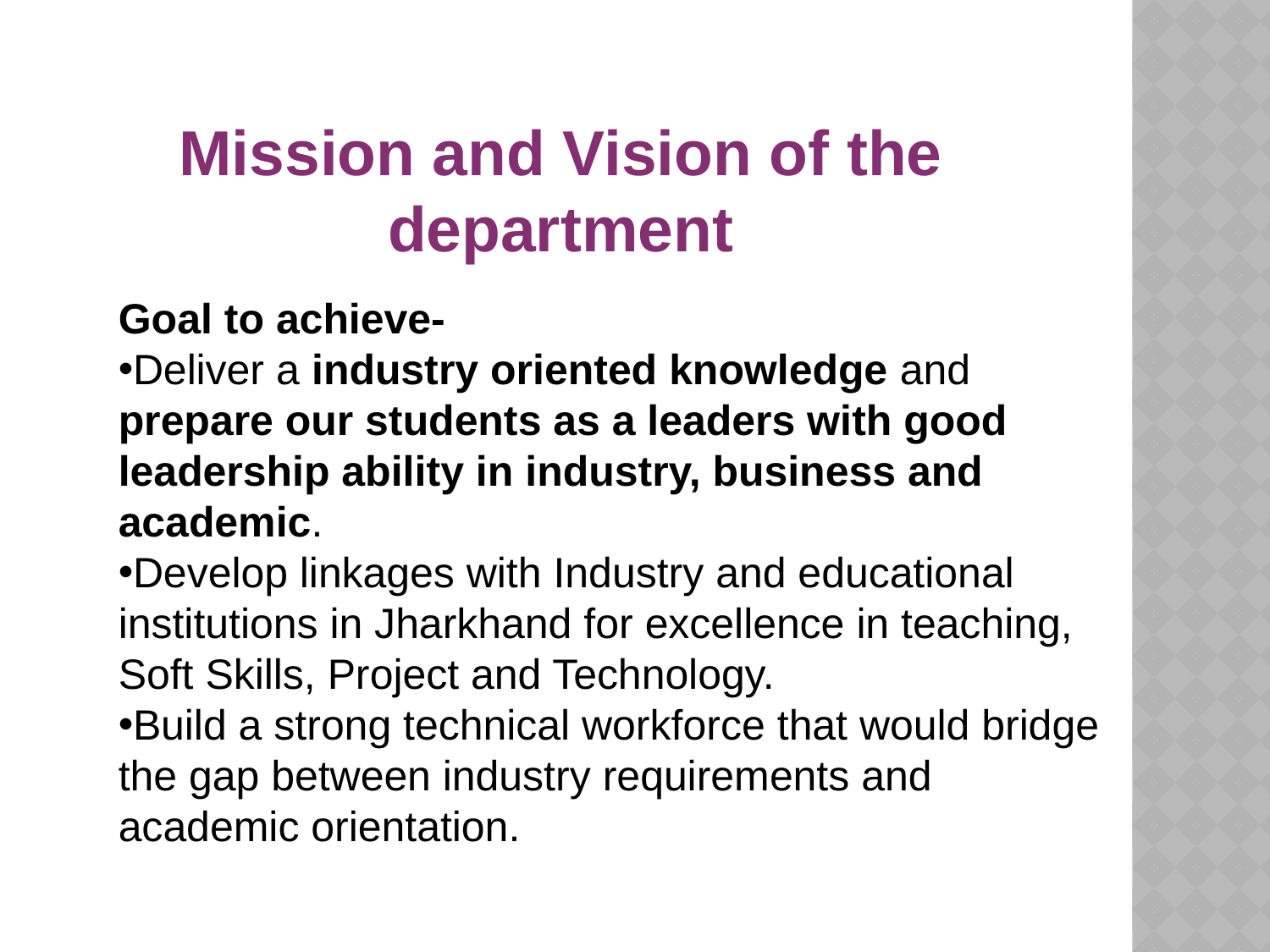

Mission and Vision of the department
Goal to achieve-
Deliver a industry oriented knowledge and prepare our students as a leaders with good leadership ability in industry, business and academic.
Develop linkages with Industry and educational institutions in Jharkhand for excellence in teaching, Soft Skills, Project and Technology.
Build a strong technical workforce that would bridge the gap between industry requirements and academic orientation.